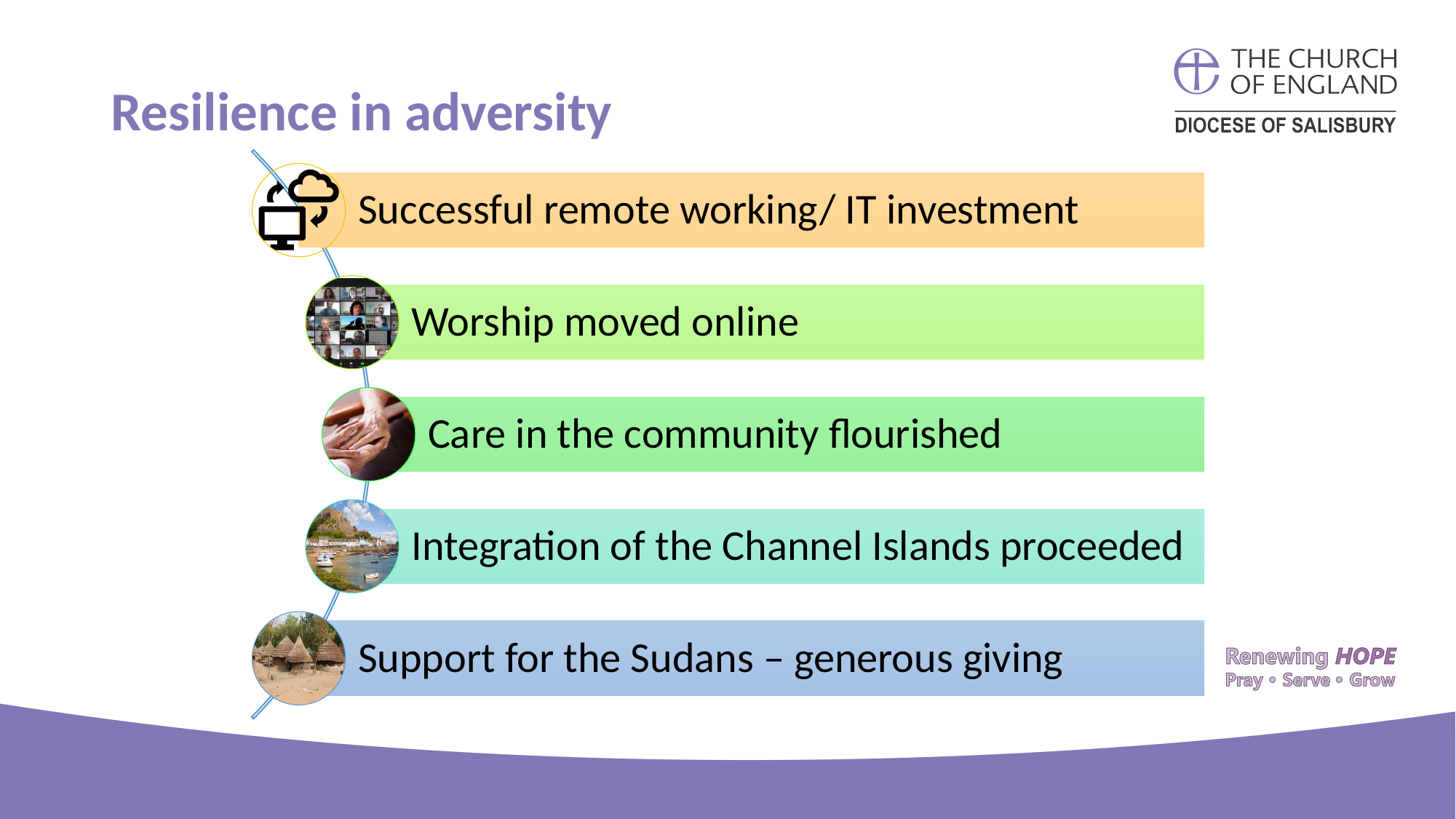

# Resilience in adversity
Successful remote working/ IT investment
Worship moved online
Care in the community flourished
Integration of the Channel Islands proceeded
Support for the Sudans – generous giving